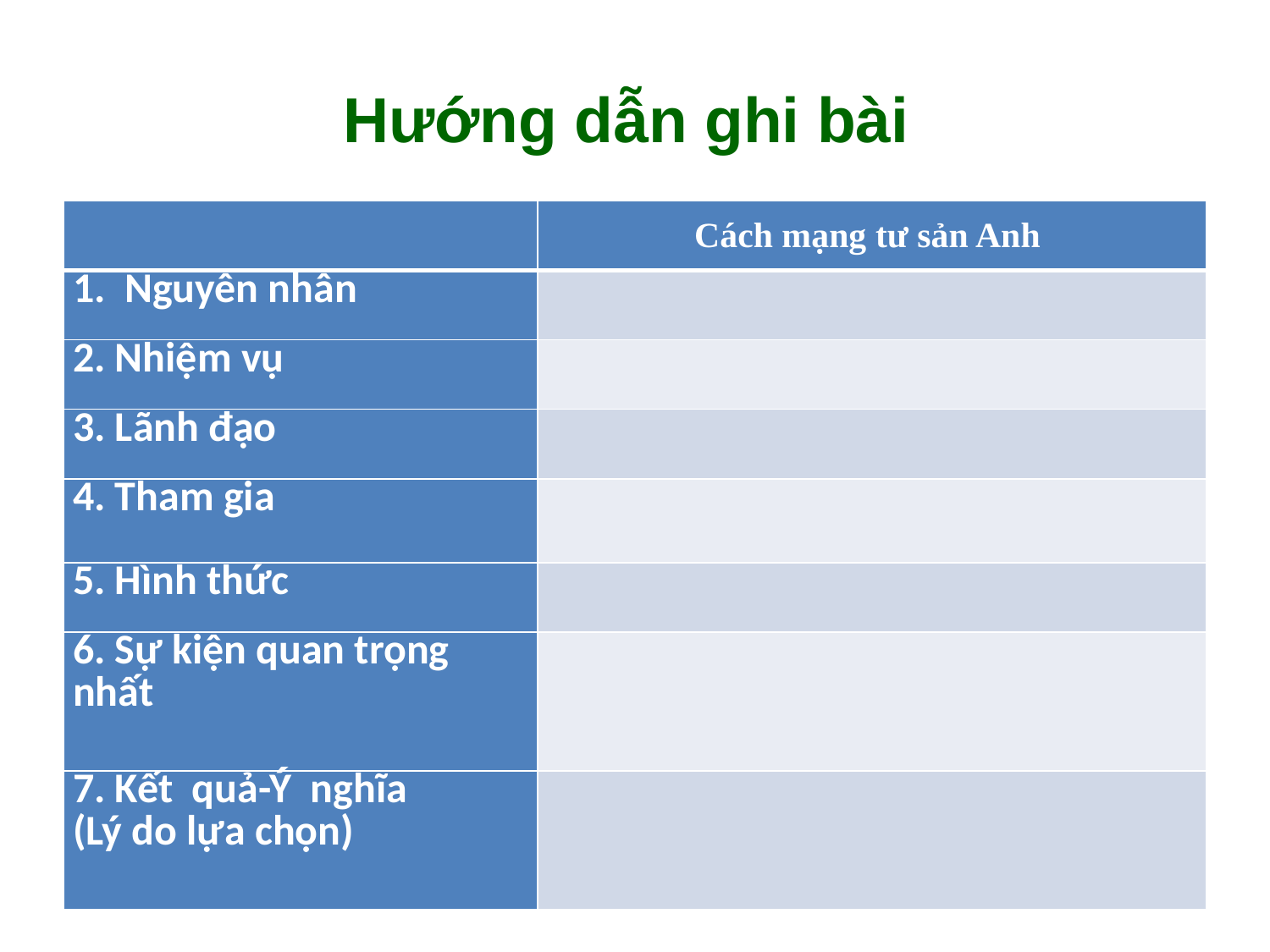

# Hướng dẫn ghi bài
|  | Cách mạng tư sản Anh |
| --- | --- |
| 1. Nguyên nhân |  |
| 2. Nhiệm vụ |  |
| 3. Lãnh đạo |  |
| 4. Tham gia |  |
| 5. Hình thức |  |
| 6. Sự kiện quan trọng nhất |  |
| 7. Kết quả-Ý nghĩa (Lý do lựa chọn) |  |